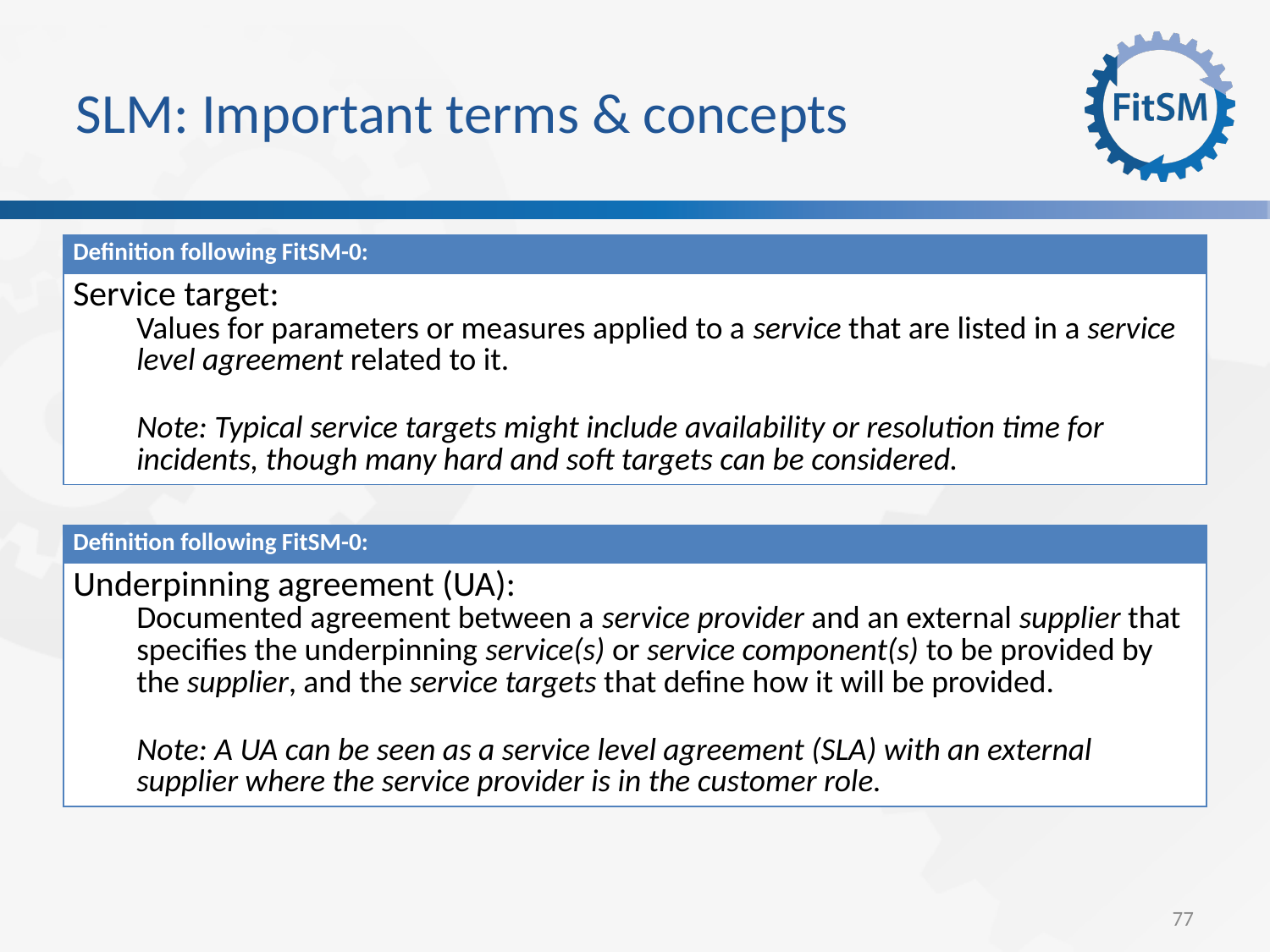

SLM: Important terms & concepts

| Definition following FitSM-0: |
| --- |
| Service target: Values for parameters or measures applied to a service that are listed in a service level agreement related to it. Note: Typical service targets might include availability or resolution time for incidents, though many hard and soft targets can be considered. |
| Definition following FitSM-0: |
| --- |
| Underpinning agreement (UA): Documented agreement between a service provider and an external supplier that specifies the underpinning service(s) or service component(s) to be provided by the supplier, and the service targets that define how it will be provided. Note: A UA can be seen as a service level agreement (SLA) with an external supplier where the service provider is in the customer role. |
77